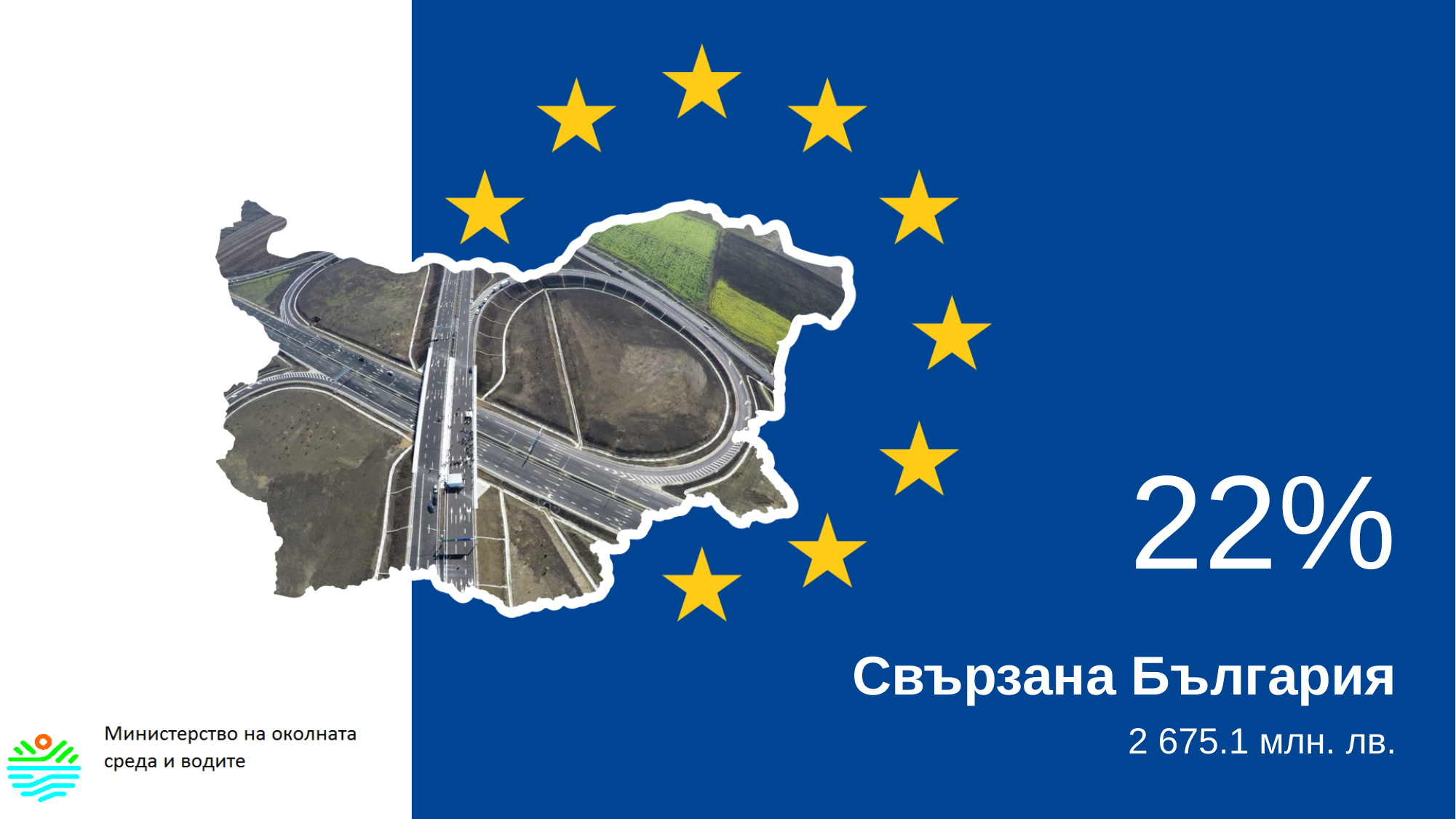

22%
# Свързана България
2 675.1 млн. лв.